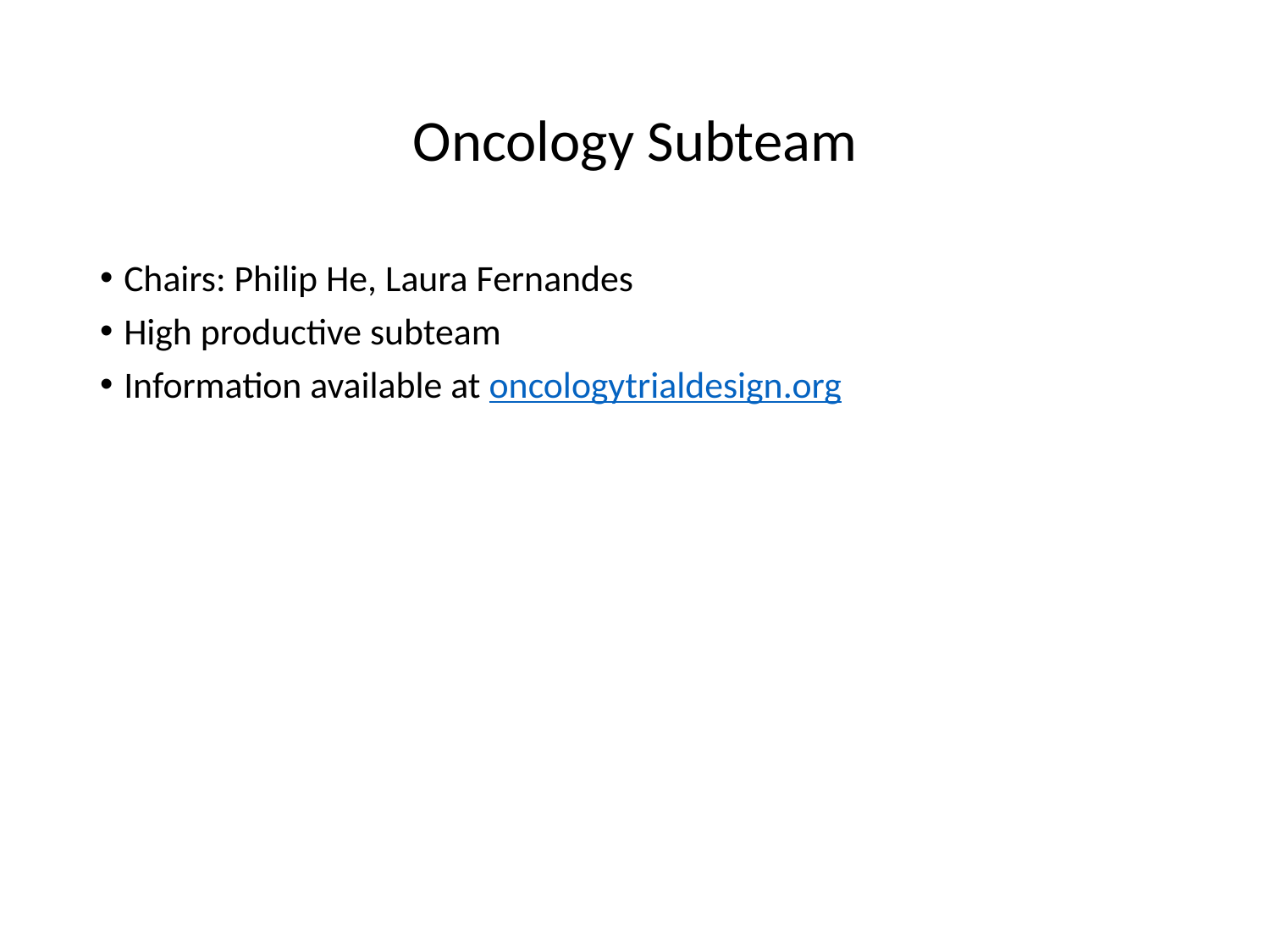

# Oncology Subteam
Chairs: Philip He, Laura Fernandes
High productive subteam
Information available at oncologytrialdesign.org